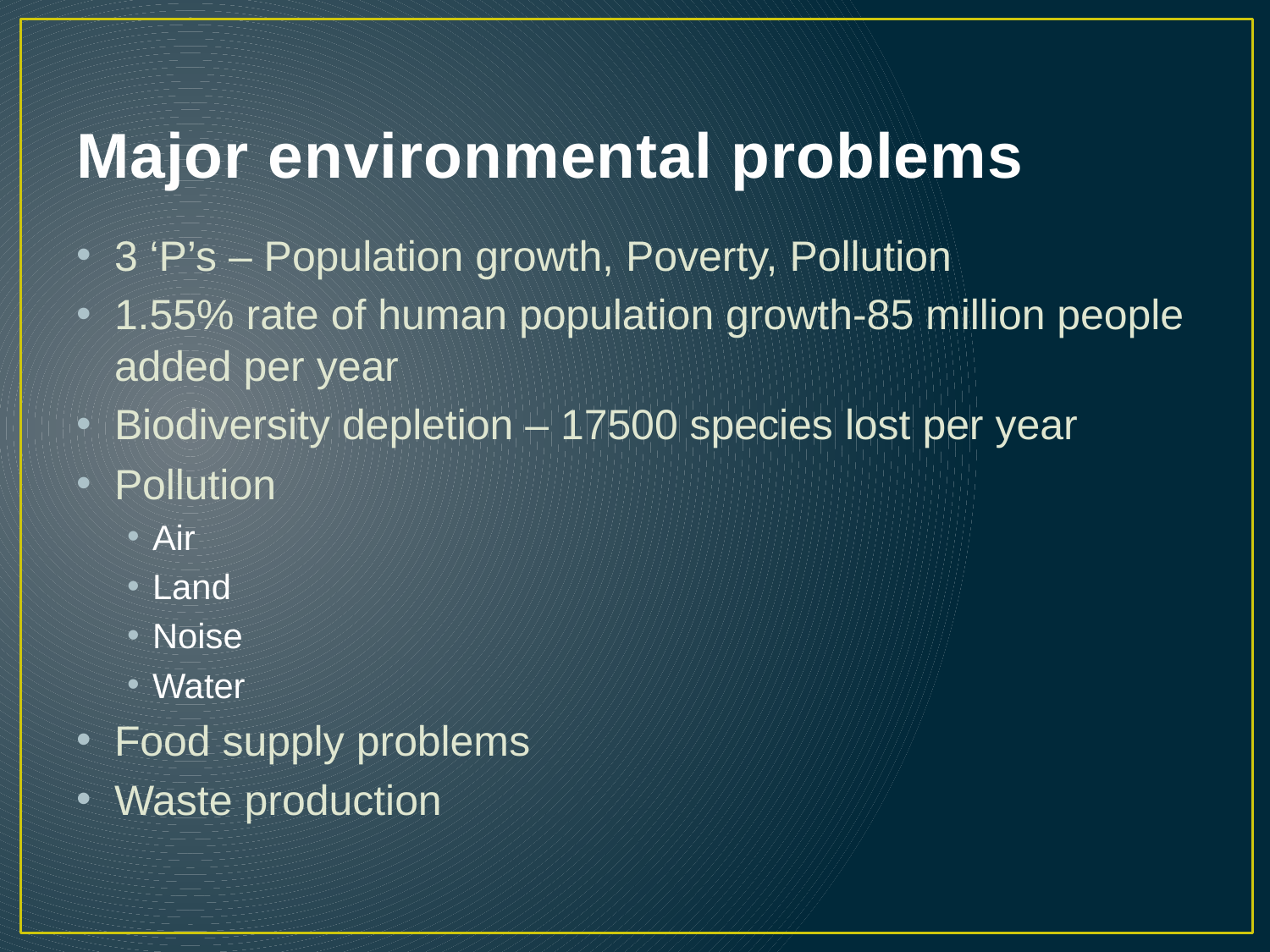

# Major environmental problems
3 ‘P’s – Population growth, Poverty, Pollution
1.55% rate of human population growth-85 million people added per year
Biodiversity depletion – 17500 species lost per year
Pollution
Air
Land
Noise
Water
Food supply problems
Waste production